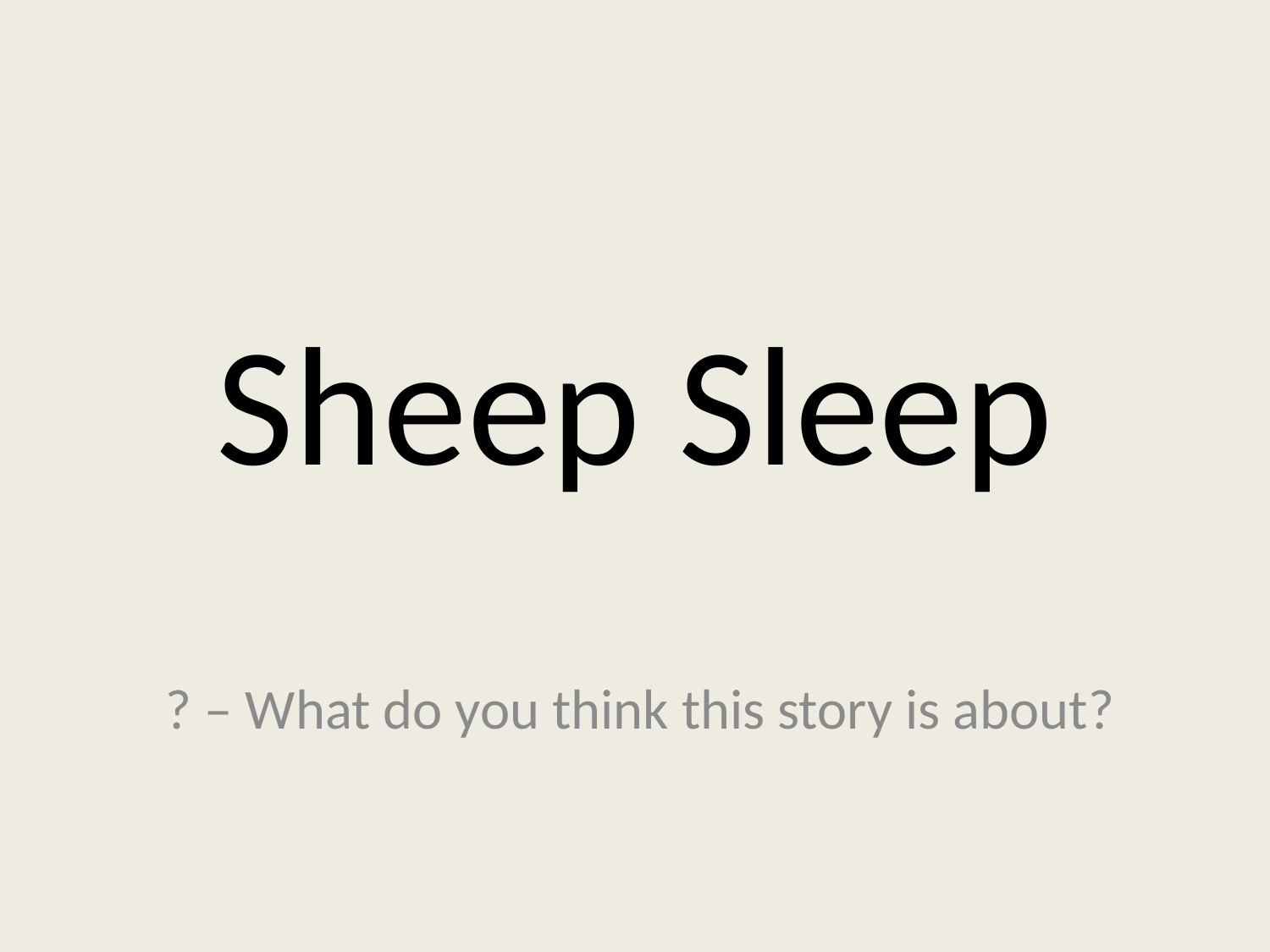

# Sheep Sleep
? – What do you think this story is about?